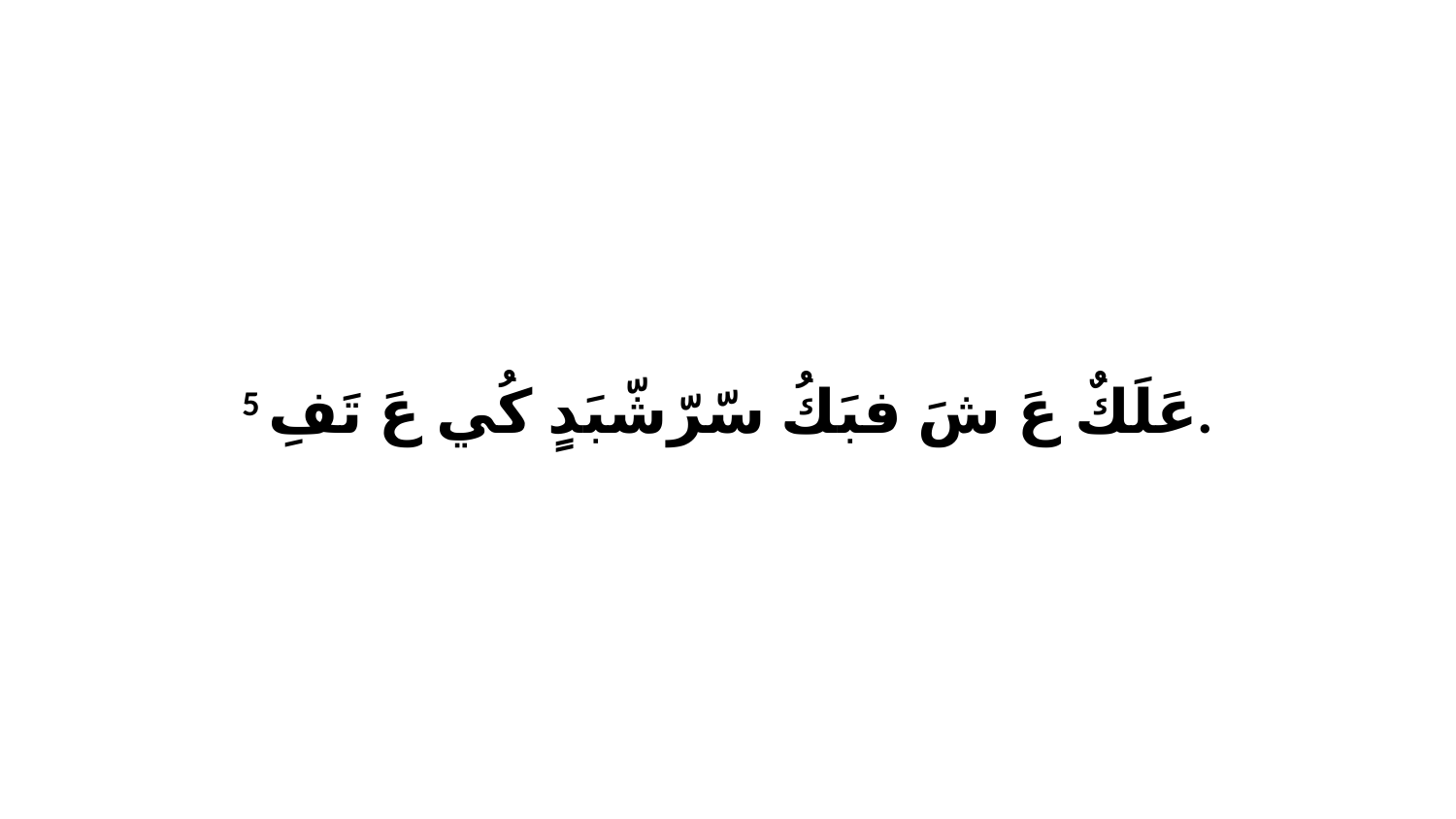

5 عَلَكٌ عَ شَ فبَكُ سّرّشّبَدٍ كُي عَ تَفِ.